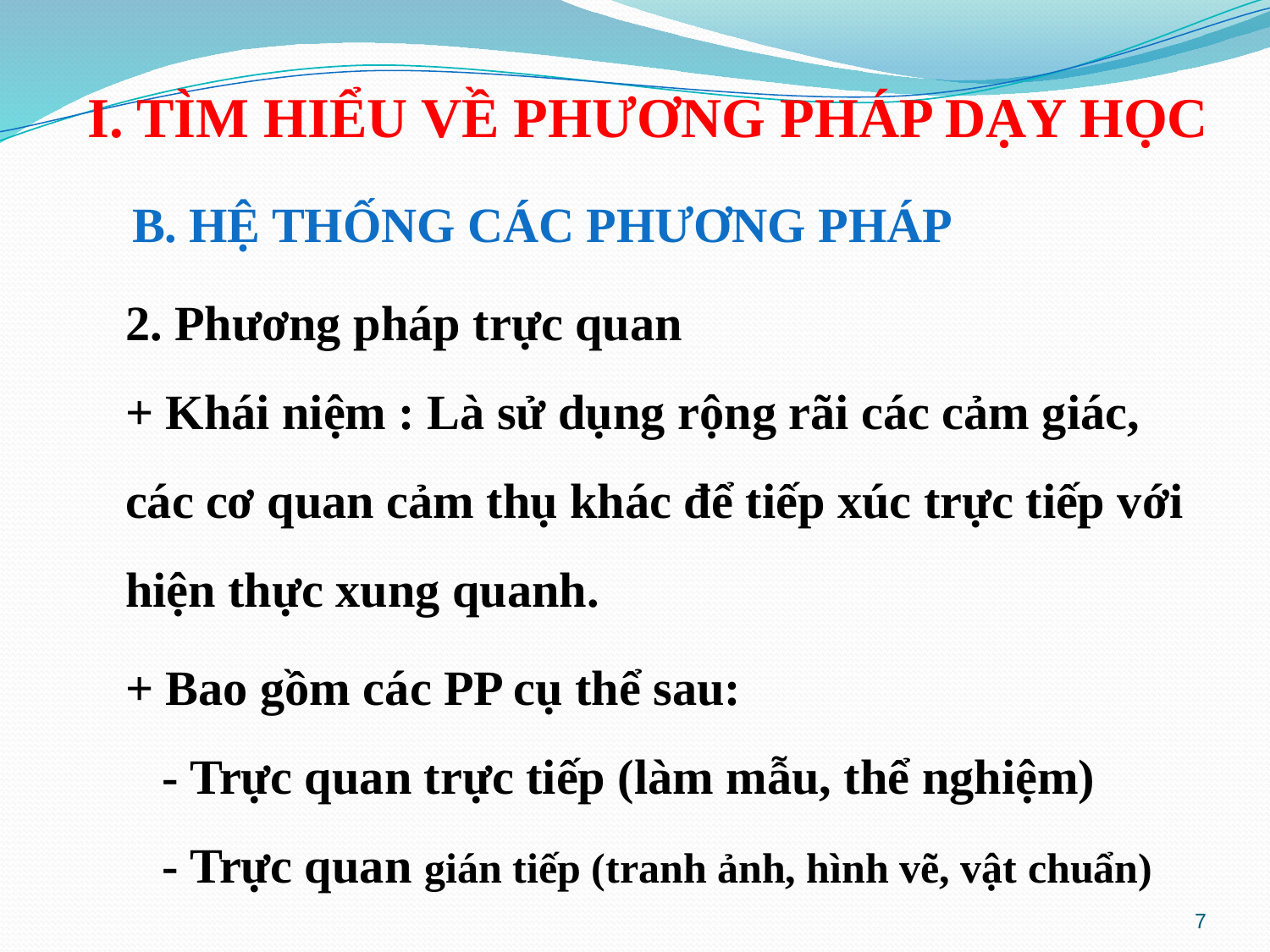

# I. TÌM HIỂU VỀ PHƯƠNG PHÁP DẠY HỌC
     B. HỆ THỐNG CÁC PHƯƠNG PHÁP
2. Phương pháp trực quan
+ Khái niệm : Là sử dụng rộng rãi các cảm giác, các cơ quan cảm thụ khác để tiếp xúc trực tiếp với hiện thực xung quanh.
+ Bao gồm các PP cụ thể sau:
   - Trực quan trực tiếp (làm mẫu, thể nghiệm)
   - Trực quan gián tiếp (tranh ảnh, hình vẽ, vật chuẩn)

7